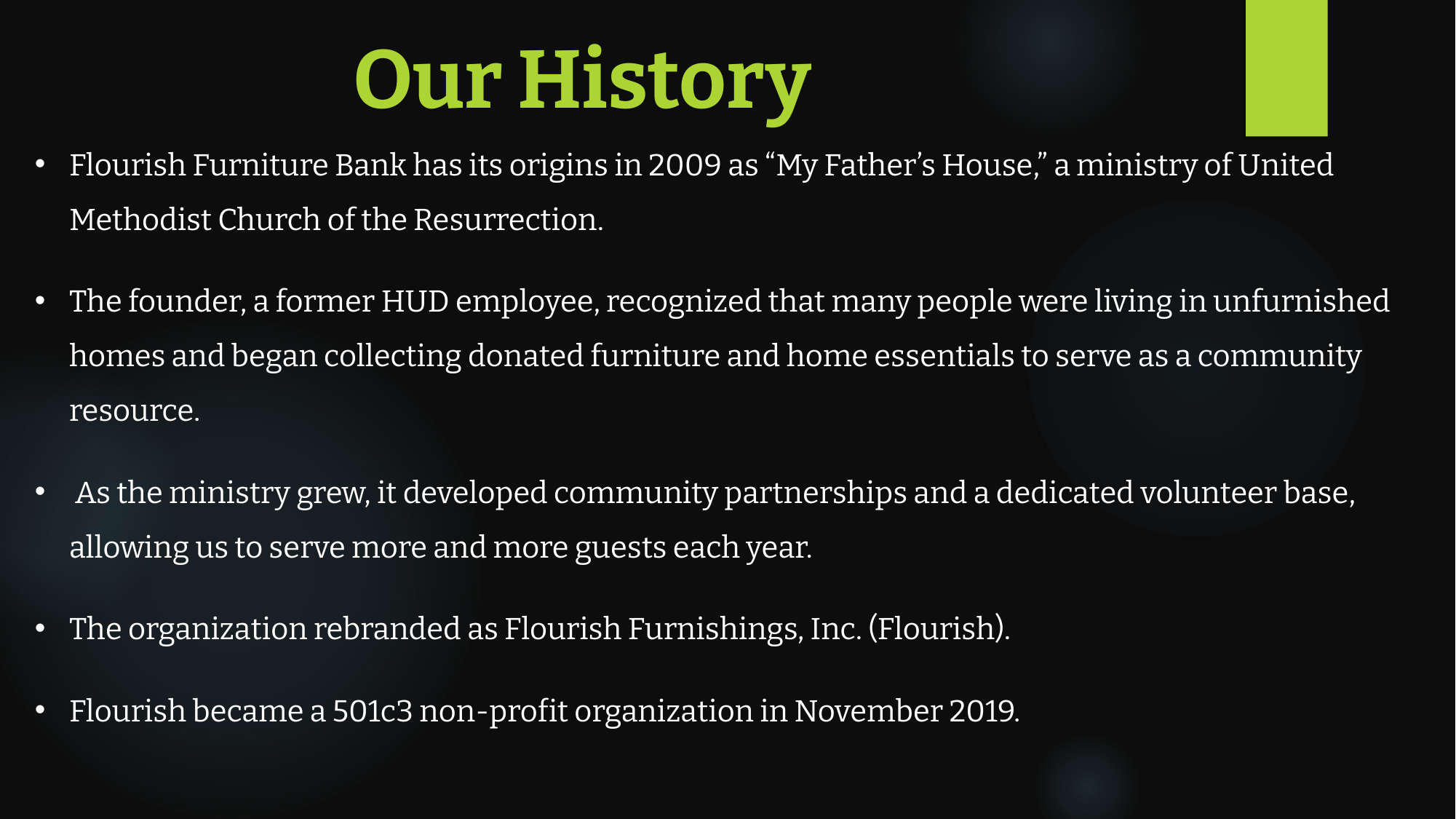

# Our History
Flourish Furniture Bank has its origins in 2009 as “My Father’s House,” a ministry of United Methodist Church of the Resurrection.
The founder, a former HUD employee, recognized that many people were living in unfurnished homes and began collecting donated furniture and home essentials to serve as a community resource.
 As the ministry grew, it developed community partnerships and a dedicated volunteer base, allowing us to serve more and more guests each year.
The organization rebranded as Flourish Furnishings, Inc. (Flourish).
Flourish became a 501c3 non-profit organization in November 2019.